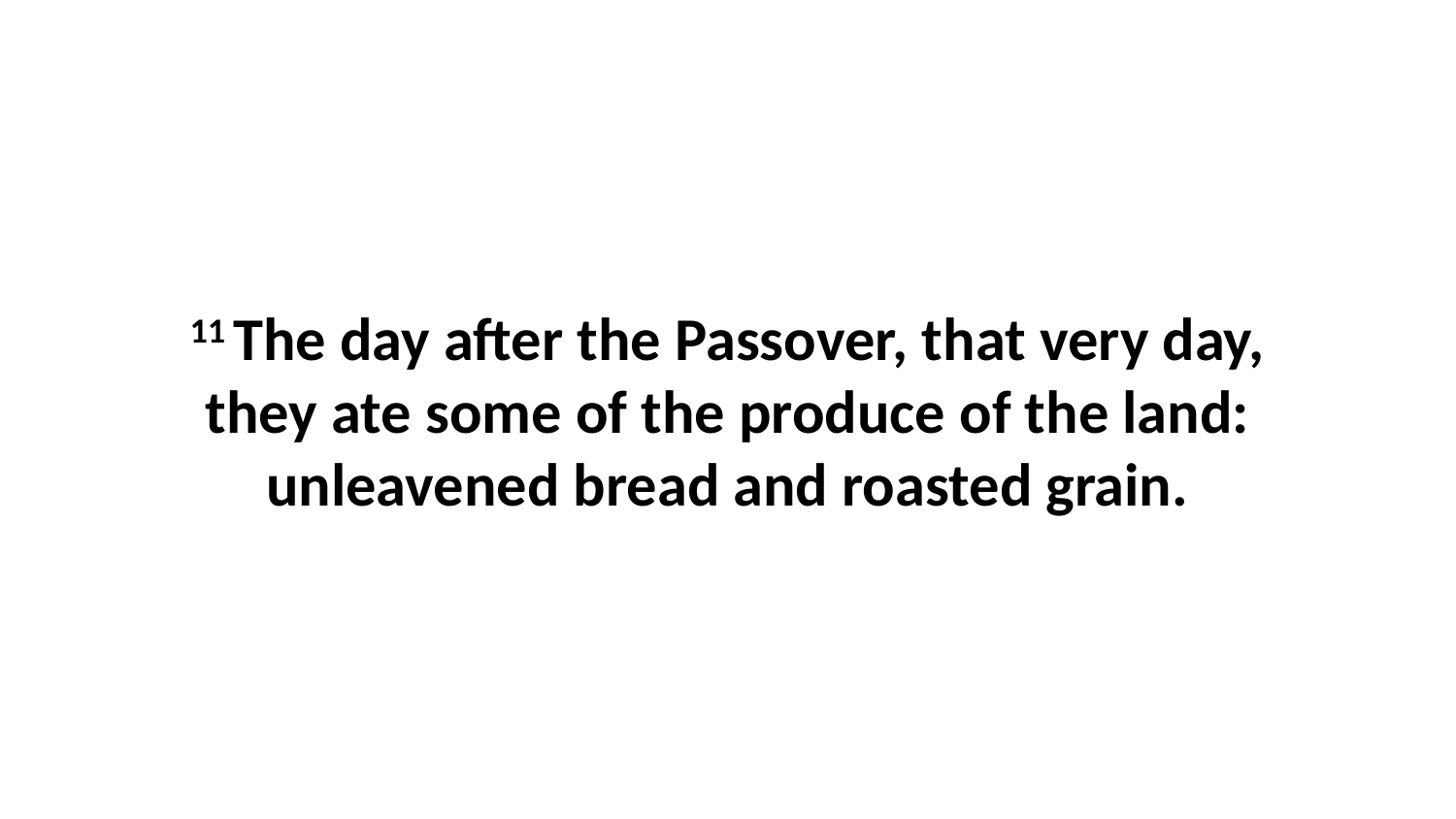

11 The day after the Passover, that very day, they ate some of the produce of the land: unleavened bread and roasted grain.